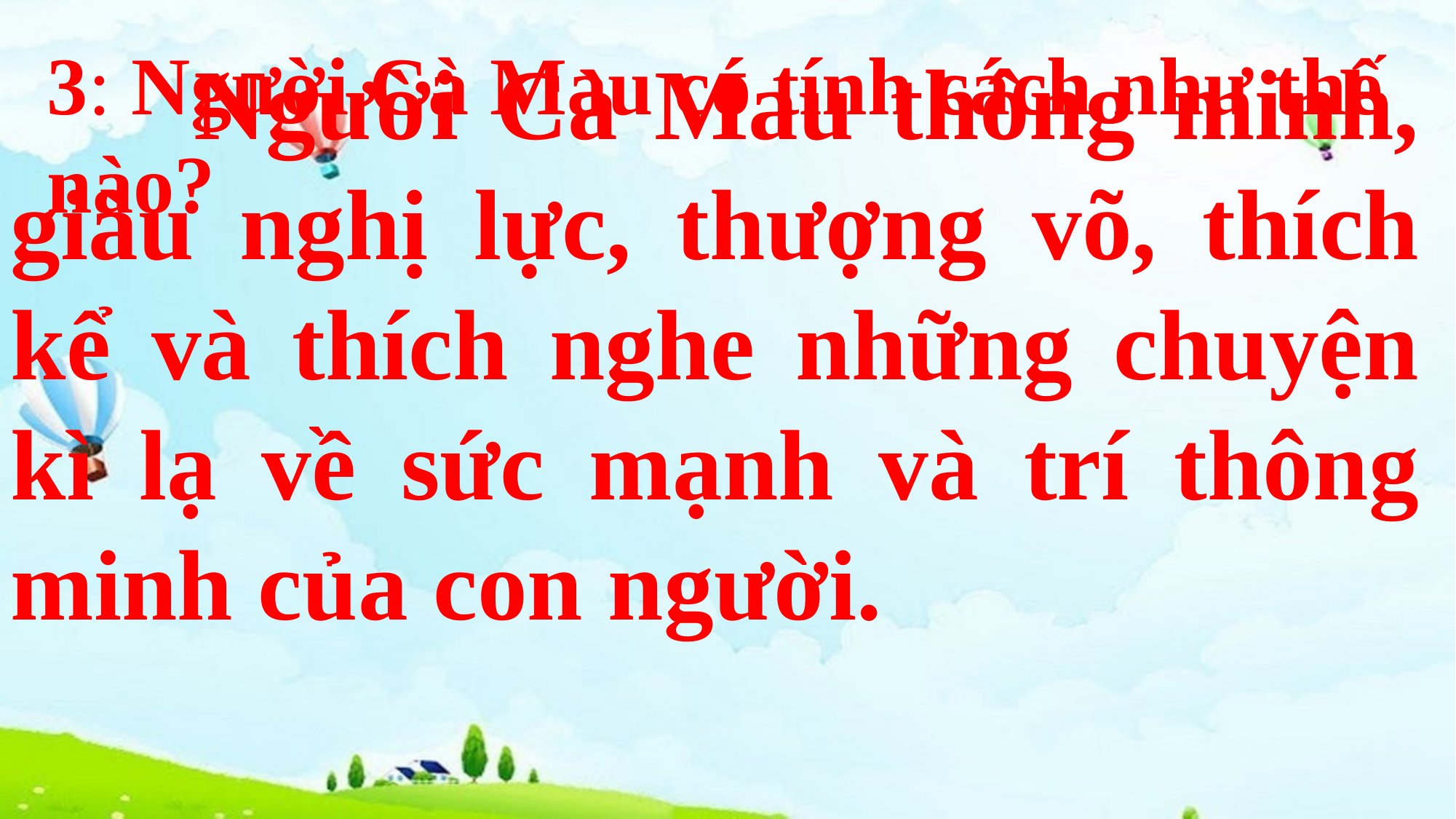

3: Người Cà Mau có tính cách như thế nào?

     Người Cà Mau thông minh, giàu nghị lực, thượng võ, thích kể và thích nghe những chuyện kì lạ về sức mạnh và trí thông minh của con người.